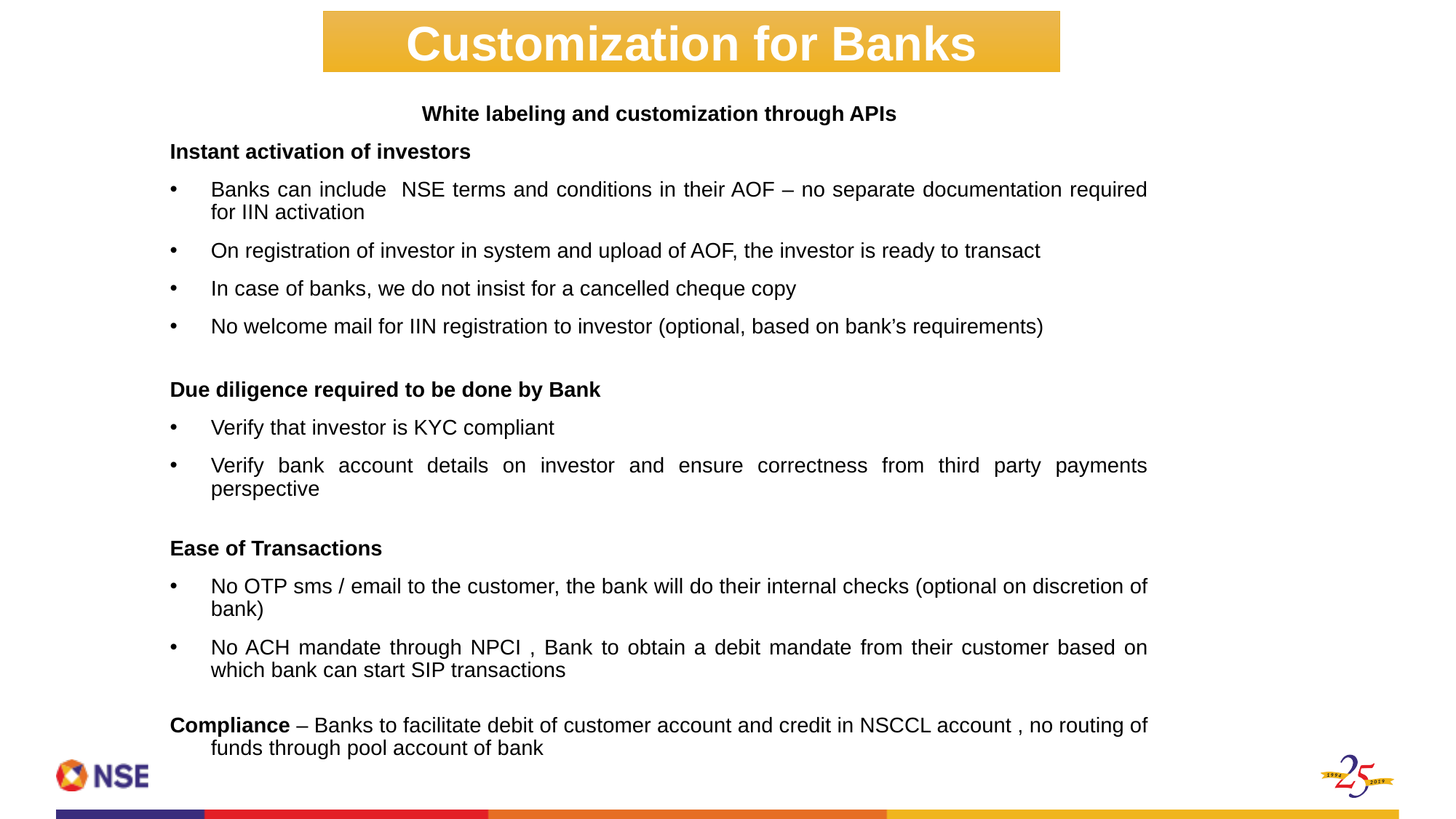

Customization for Banks
White labeling and customization through APIs
Instant activation of investors
Banks can include  NSE terms and conditions in their AOF – no separate documentation required for IIN activation
On registration of investor in system and upload of AOF, the investor is ready to transact
In case of banks, we do not insist for a cancelled cheque copy
No welcome mail for IIN registration to investor (optional, based on bank’s requirements)

Due diligence required to be done by Bank
Verify that investor is KYC compliant
Verify bank account details on investor and ensure correctness from third party payments perspective

Ease of Transactions
No OTP sms / email to the customer, the bank will do their internal checks (optional on discretion of bank)
No ACH mandate through NPCI , Bank to obtain a debit mandate from their customer based on which bank can start SIP transactions

Compliance – Banks to facilitate debit of customer account and credit in NSCCL account , no routing of funds through pool account of bank